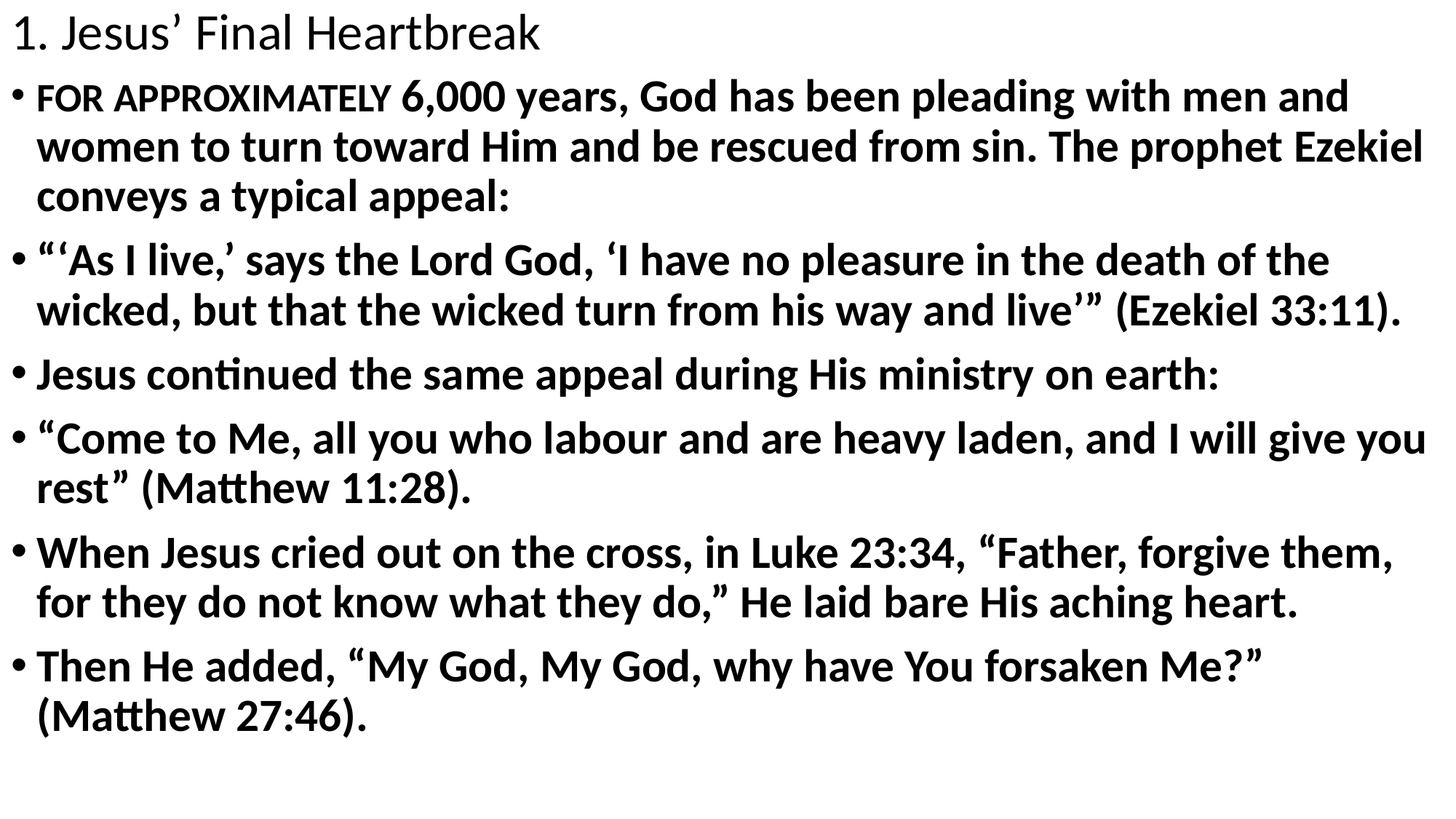

# 1. Jesus’ Final Heartbreak
FOR APPROXIMATELY 6,000 years, God has been pleading with men and women to turn toward Him and be rescued from sin. The prophet Ezekiel conveys a typical appeal:
“‘As I live,’ says the Lord God, ‘I have no pleasure in the death of the wicked, but that the wicked turn from his way and live’” (Ezekiel 33:11).
Jesus continued the same appeal during His ministry on earth:
“Come to Me, all you who labour and are heavy laden, and I will give you rest” (Matthew 11:28).
When Jesus cried out on the cross, in Luke 23:34, “Father, forgive them, for they do not know what they do,” He laid bare His aching heart.
Then He added, “My God, My God, why have You forsaken Me?” (Matthew 27:46).